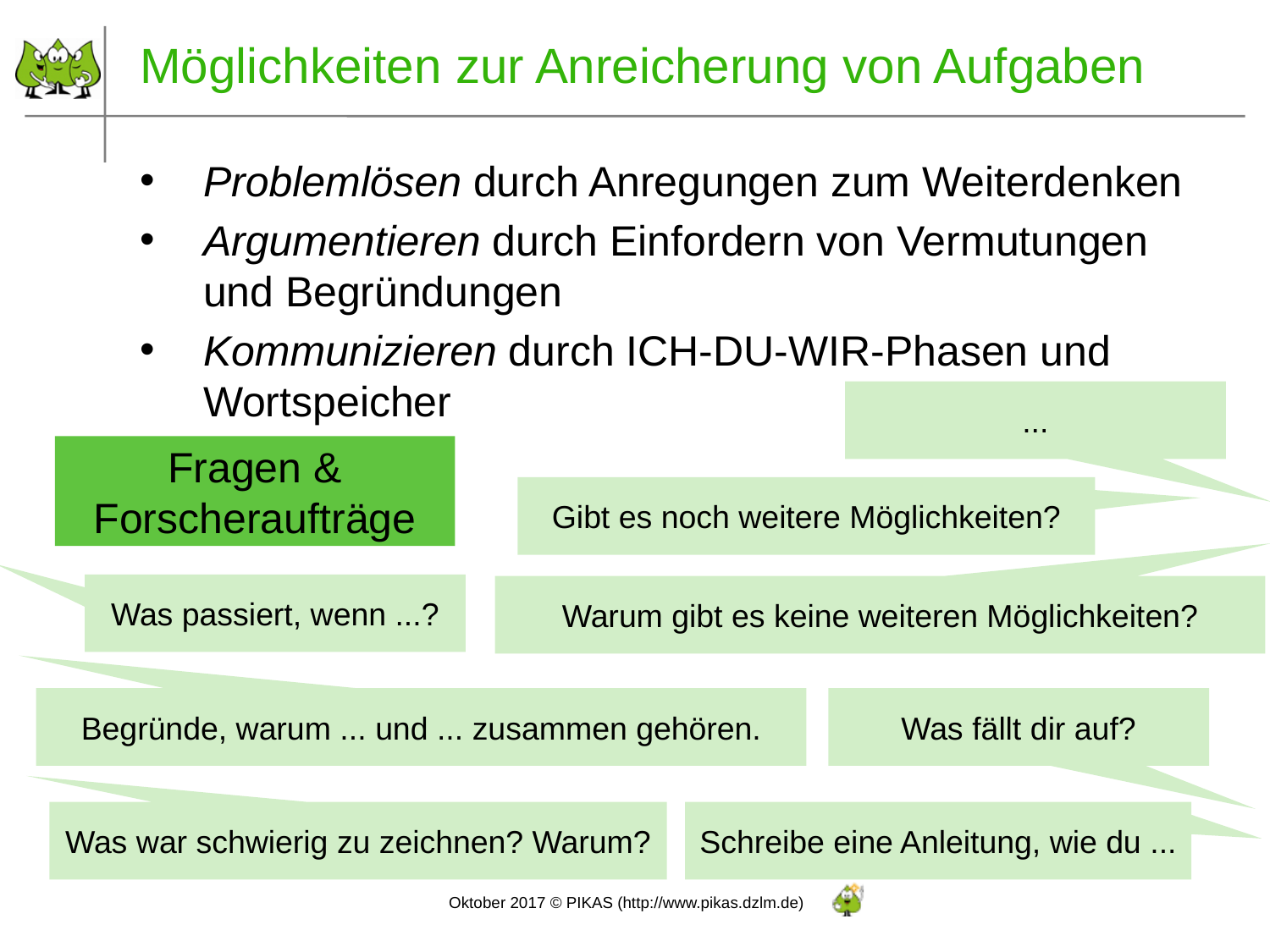

# Möglichkeiten zur Anreicherung von Aufgaben
Problemlösen durch Anregungen zum Weiterdenken
Argumentieren durch Einfordern von Vermutungen und Begründungen
Kommunizieren durch ICH-DU-WIR-Phasen und Wortspeicher
...
Fragen & Forscheraufträge
Gibt es noch weitere Möglichkeiten?
Was passiert, wenn ...?
Warum gibt es keine weiteren Möglichkeiten?
Begründe, warum ... und ... zusammen gehören.
Was fällt dir auf?
Was war schwierig zu zeichnen? Warum?
Schreibe eine Anleitung, wie du ...